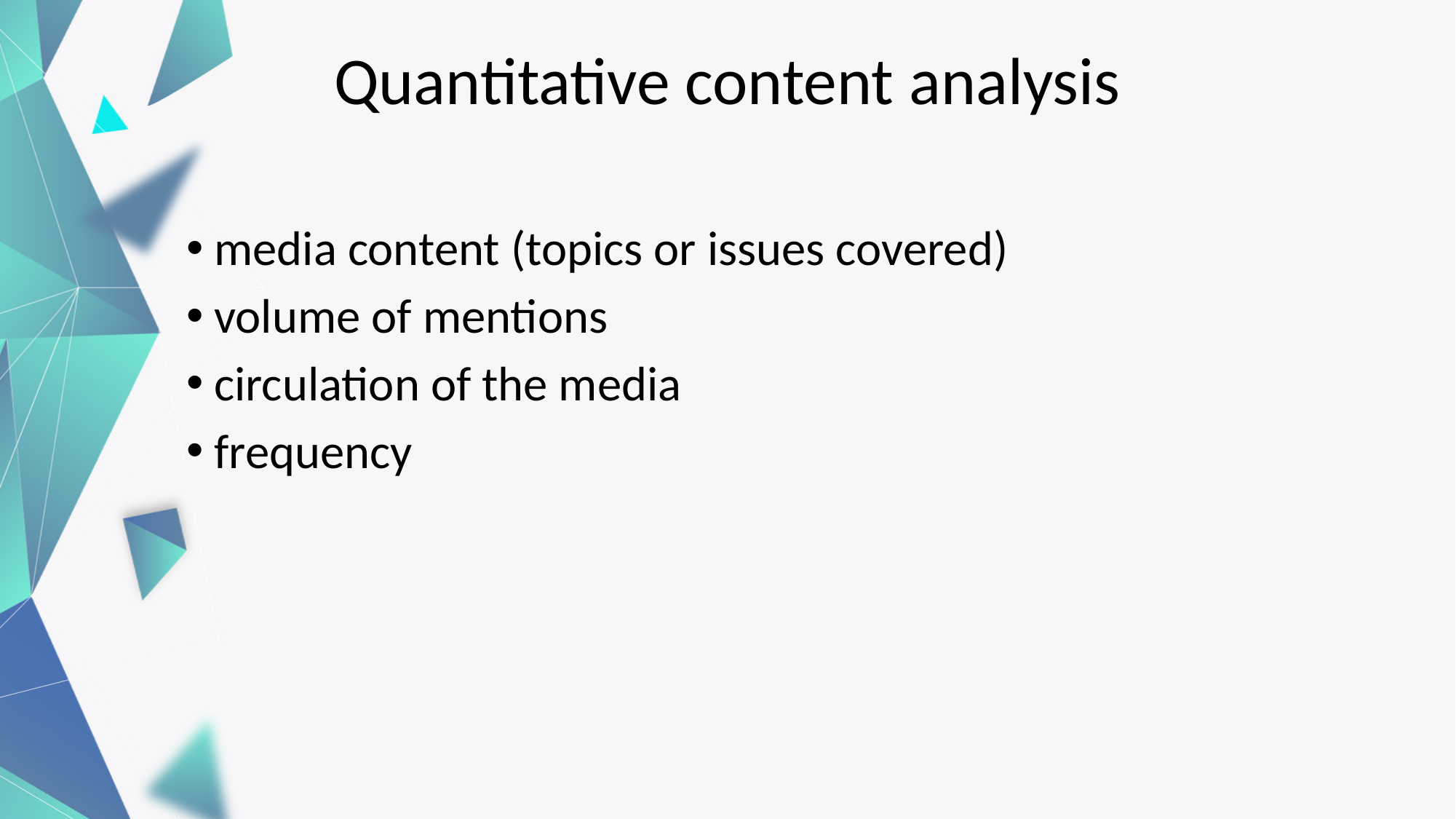

# Quantitative content analysis
media content (topics or issues covered)
volume of mentions
circulation of the media
frequency